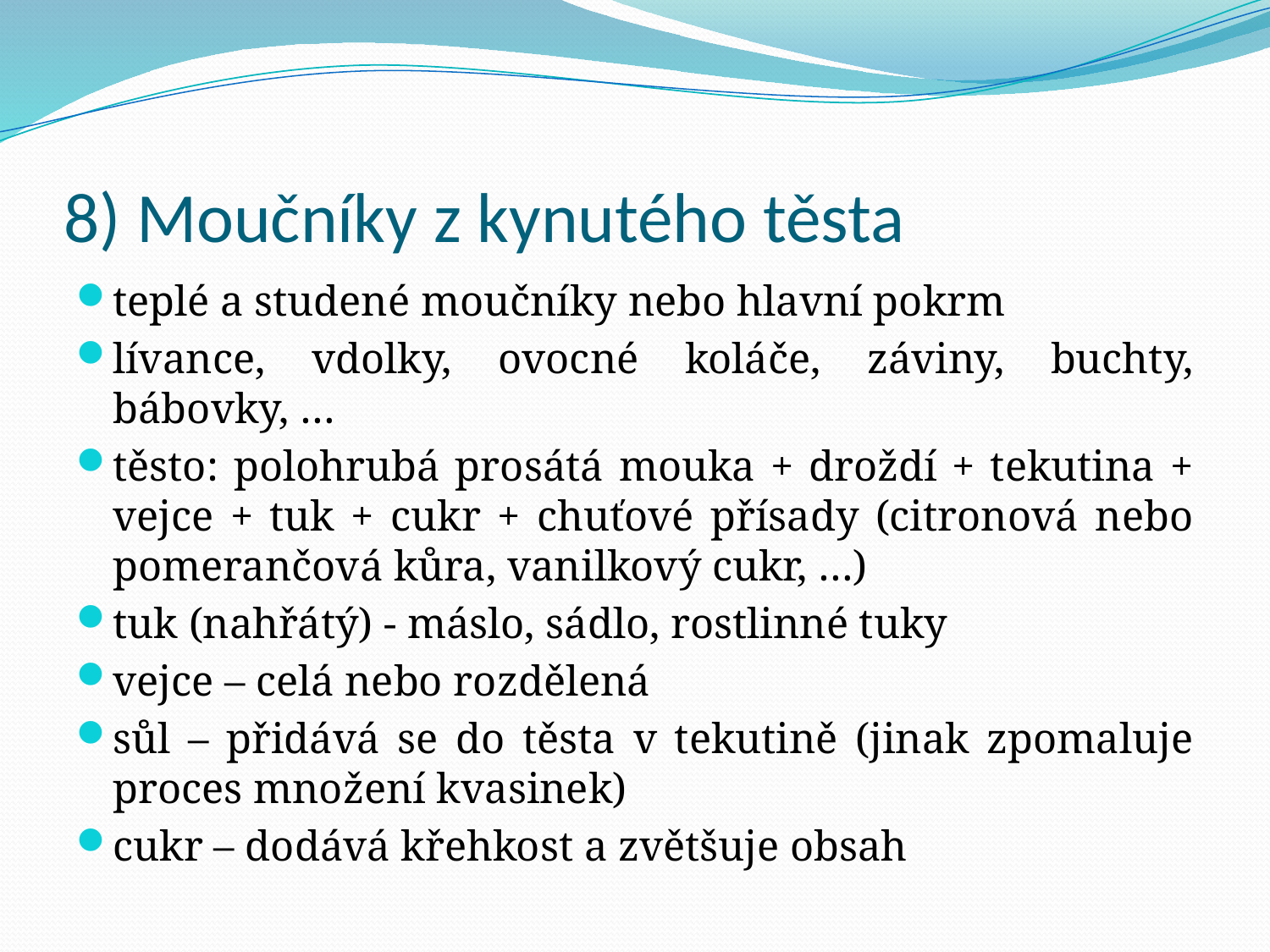

# 8) Moučníky z kynutého těsta
teplé a studené moučníky nebo hlavní pokrm
lívance, vdolky, ovocné koláče, záviny, buchty, bábovky, …
těsto: polohrubá prosátá mouka + droždí + tekutina + vejce + tuk + cukr + chuťové přísady (citronová nebo pomerančová kůra, vanilkový cukr, …)
tuk (nahřátý) - máslo, sádlo, rostlinné tuky
vejce – celá nebo rozdělená
sůl – přidává se do těsta v tekutině (jinak zpomaluje proces množení kvasinek)
cukr – dodává křehkost a zvětšuje obsah